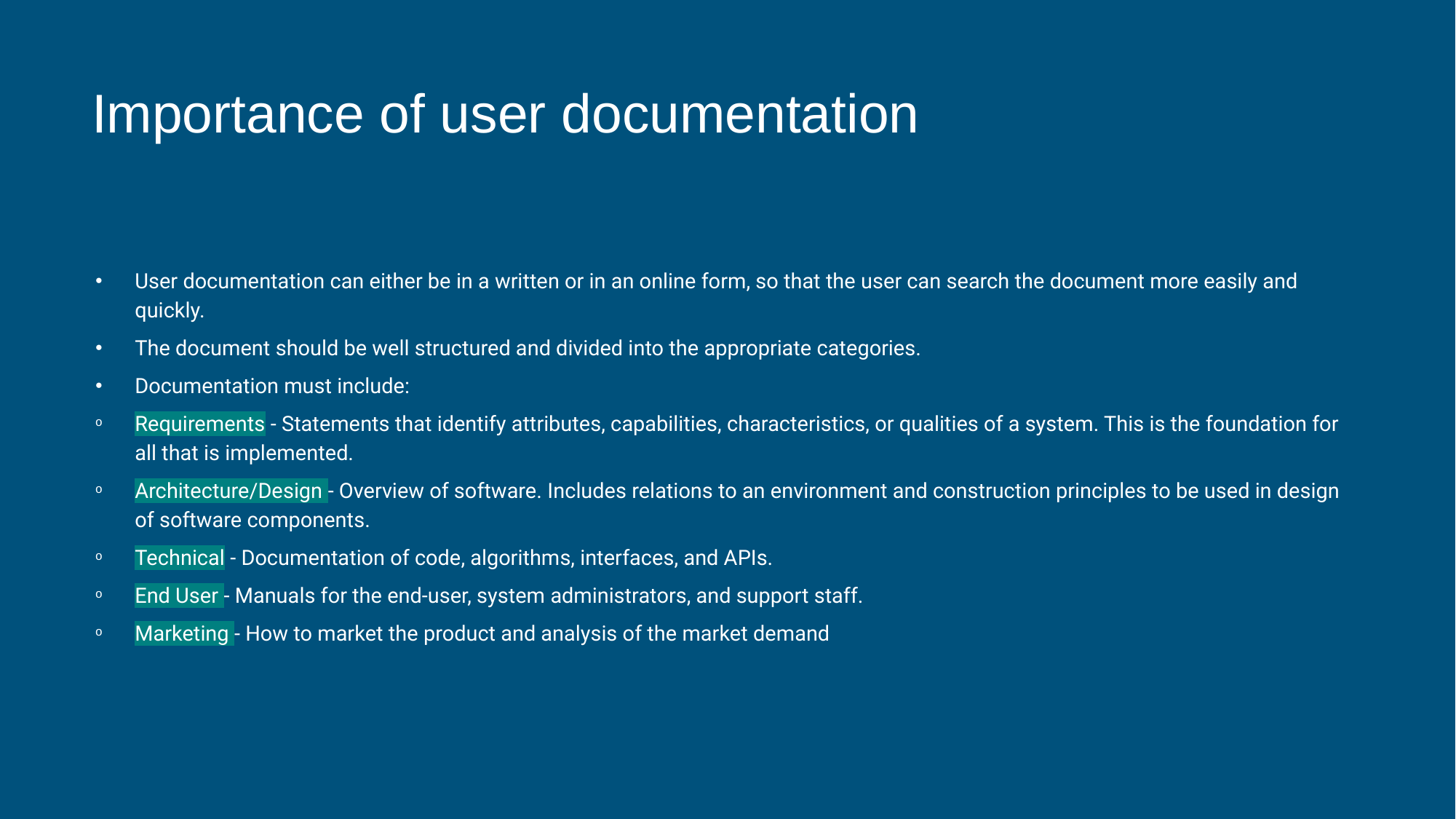

# Importance of user documentation
User documentation can either be in a written or in an online form, so that the user can search the document more easily and quickly.
The document should be well structured and divided into the appropriate categories.
Documentation must include:
Requirements - Statements that identify attributes, capabilities, characteristics, or qualities of a system. This is the foundation for all that is implemented.
Architecture/Design - Overview of software. Includes relations to an environment and construction principles to be used in design of software components.
Technical - Documentation of code, algorithms, interfaces, and APIs.
End User - Manuals for the end-user, system administrators, and support staff.
Marketing - How to market the product and analysis of the market demand